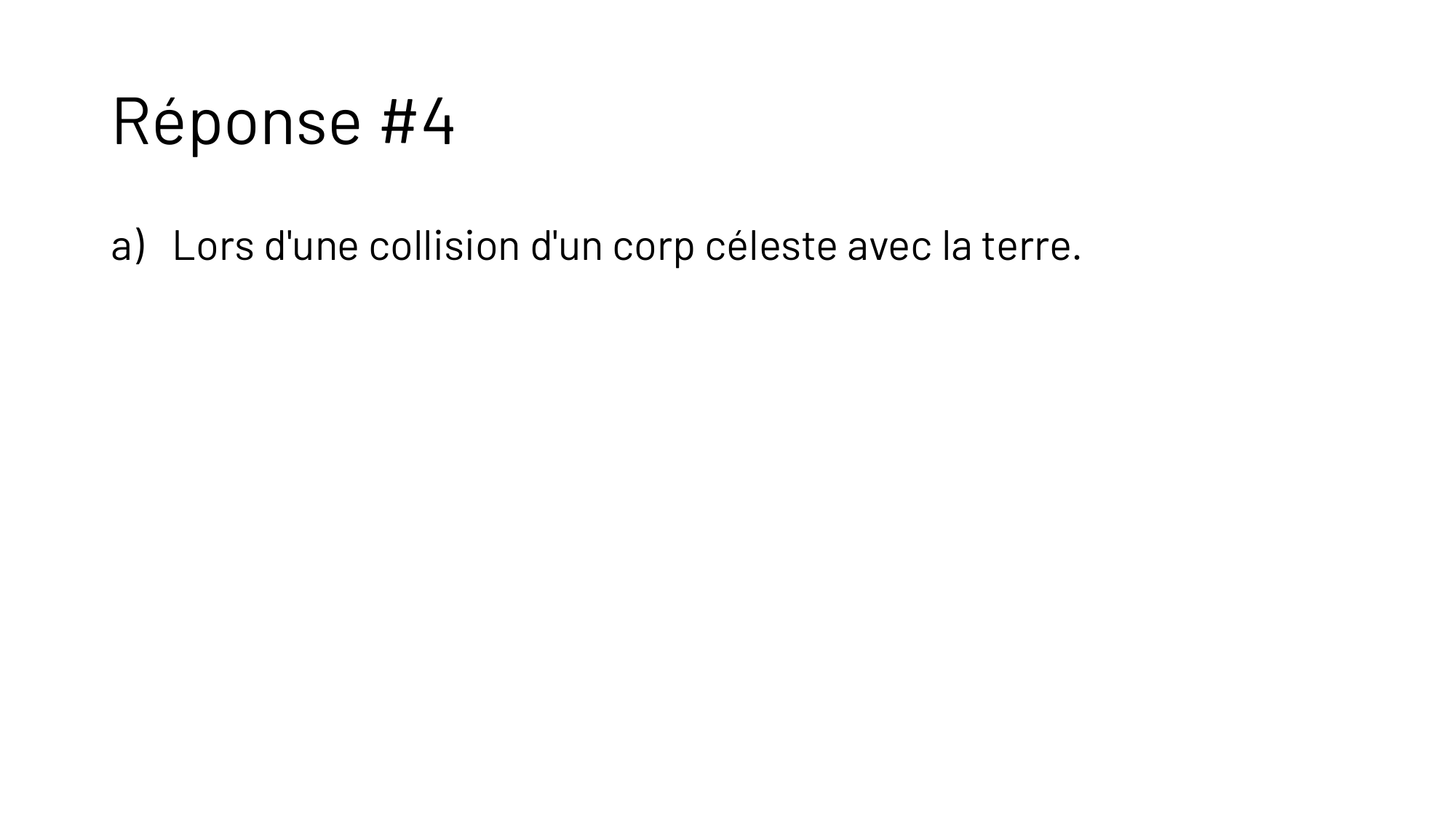

# Réponse #4
Lors d'une collision d'un corp céleste avec la terre.